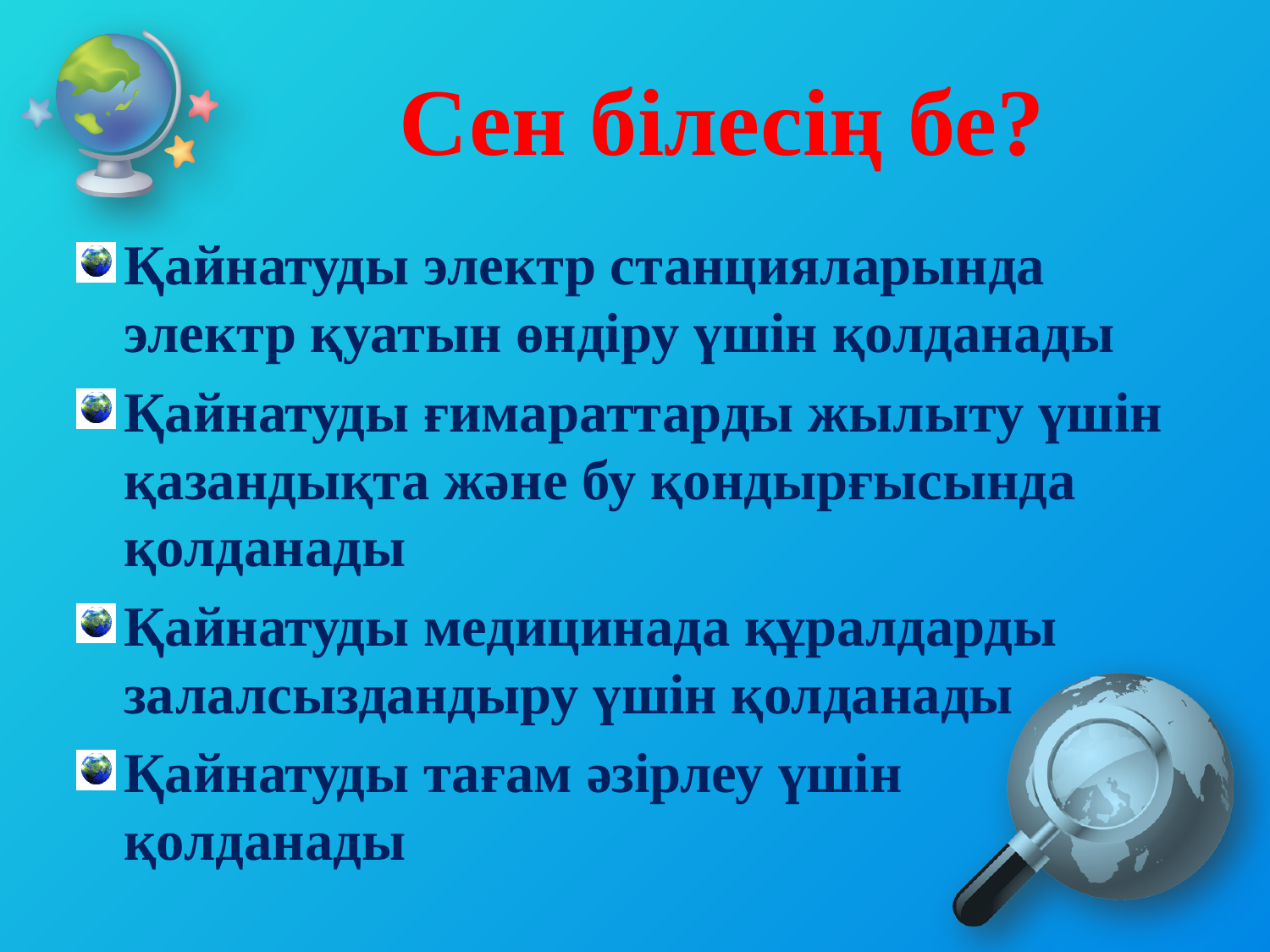

# Сен білесің бе?
Қайнатуды электр станцияларында электр қуатын өндіру үшін қолданады
Қайнатуды ғимараттарды жылыту үшін қазандықта және бу қондырғысында қолданады
Қайнатуды медицинада құралдарды залалсыздандыру үшін қолданады
Қайнатуды тағам әзірлеу үшін қолданады